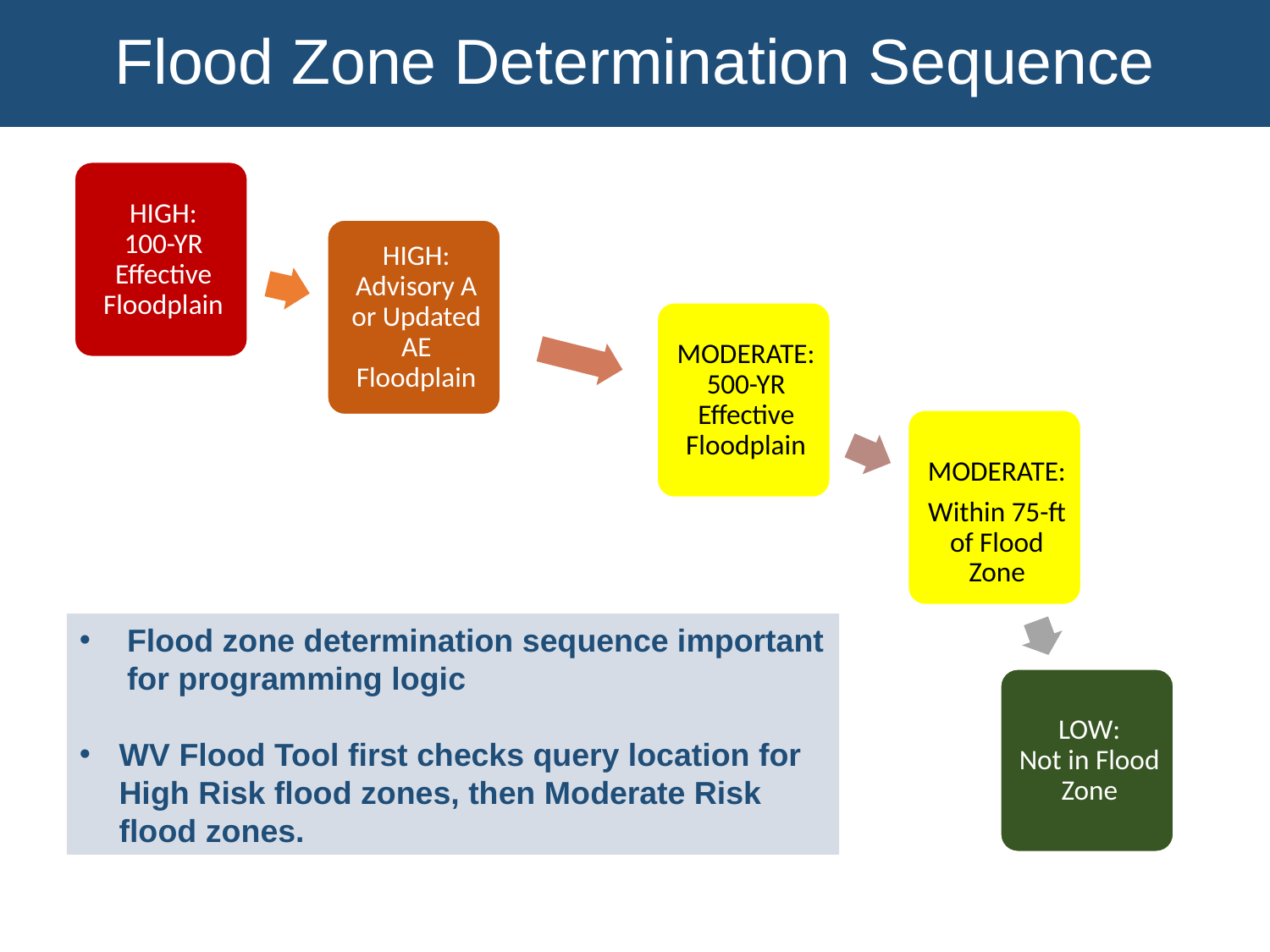

Flood Zone Determination Sequence
HIGH:
100-YR Effective Floodplain

HIGH:
Advisory A or Updated AE Floodplain

MODERATE:
500-YR Effective
Floodplain

MODERATE:
Within 75-ft of Flood Zone

LOW:
Not in Flood Zone
Flood zone determination sequence important for programming logic
WV Flood Tool first checks query location for High Risk flood zones, then Moderate Risk flood zones.